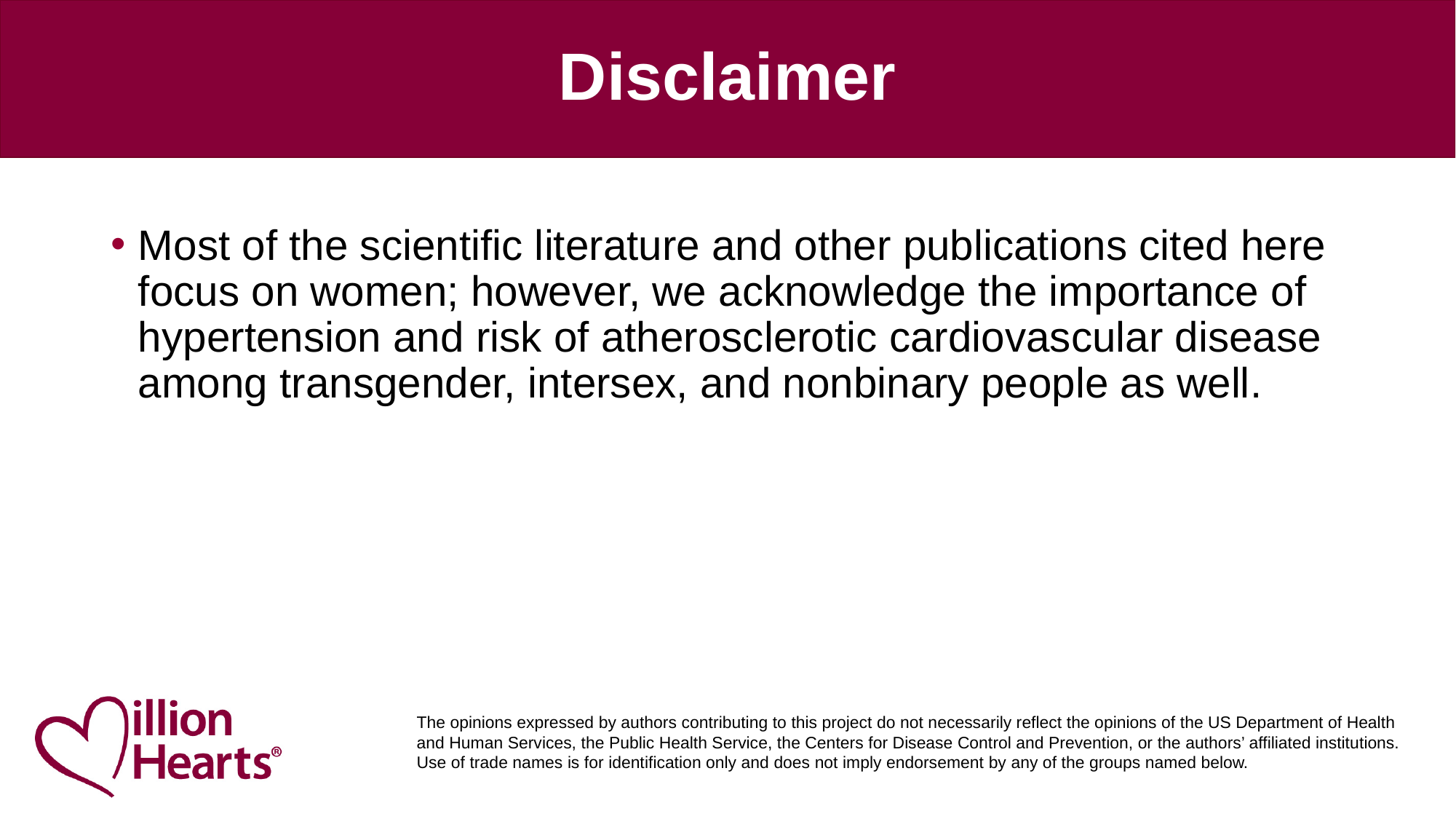

# Disclaimer
Most of the scientific literature and other publications cited here focus on women; however, we acknowledge the importance of hypertension and risk of atherosclerotic cardiovascular disease among transgender, intersex, and nonbinary people as well.
The opinions expressed by authors contributing to this project do not necessarily reflect the opinions of the US Department of Health and Human Services, the Public Health Service, the Centers for Disease Control and Prevention, or the authors’ affiliated institutions. Use of trade names is for identification only and does not imply endorsement by any of the groups named below.